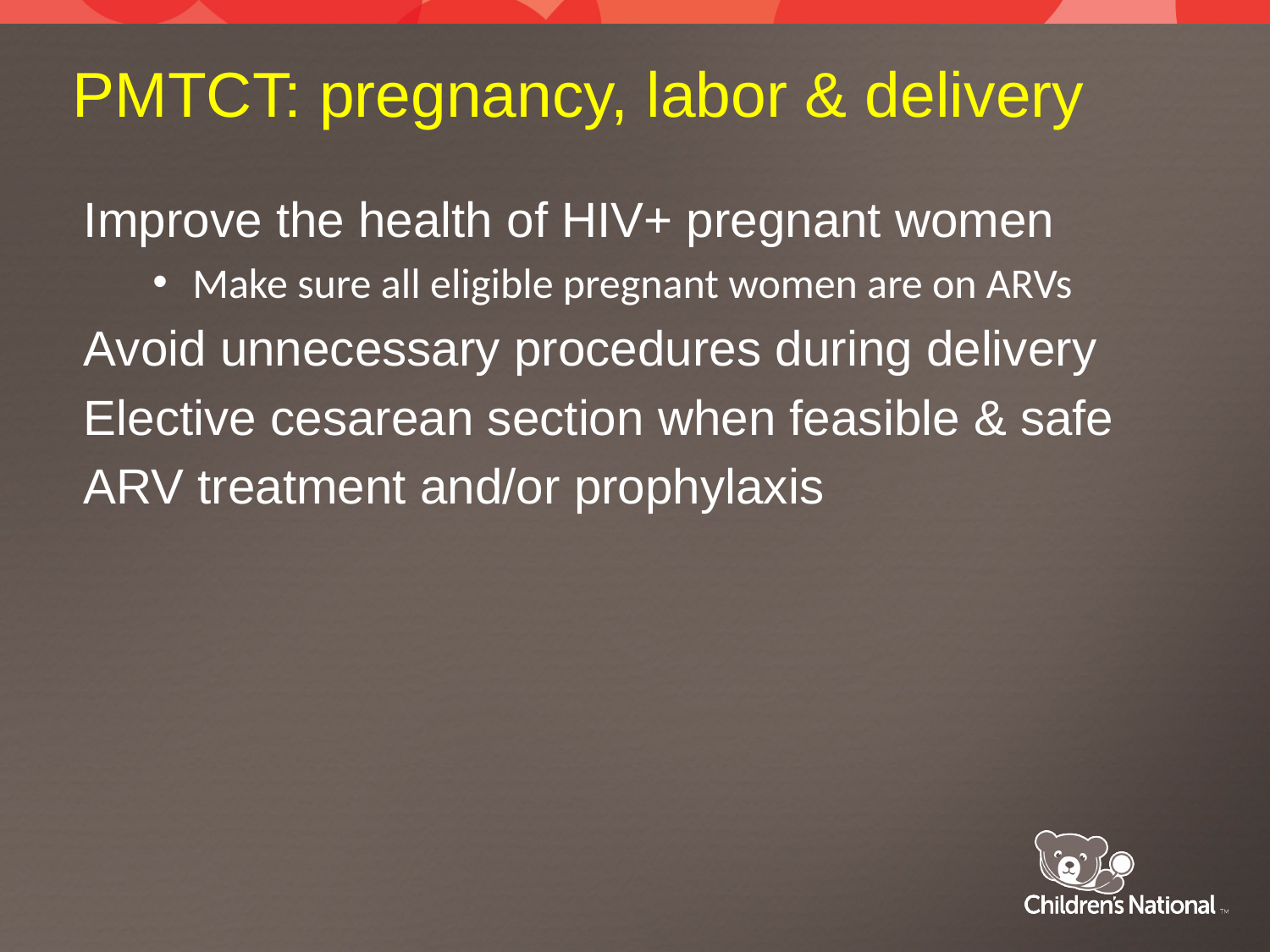

# PMTCT: pregnancy, labor & delivery
Improve the health of HIV+ pregnant women
Make sure all eligible pregnant women are on ARVs
Avoid unnecessary procedures during delivery
Elective cesarean section when feasible & safe
ARV treatment and/or prophylaxis